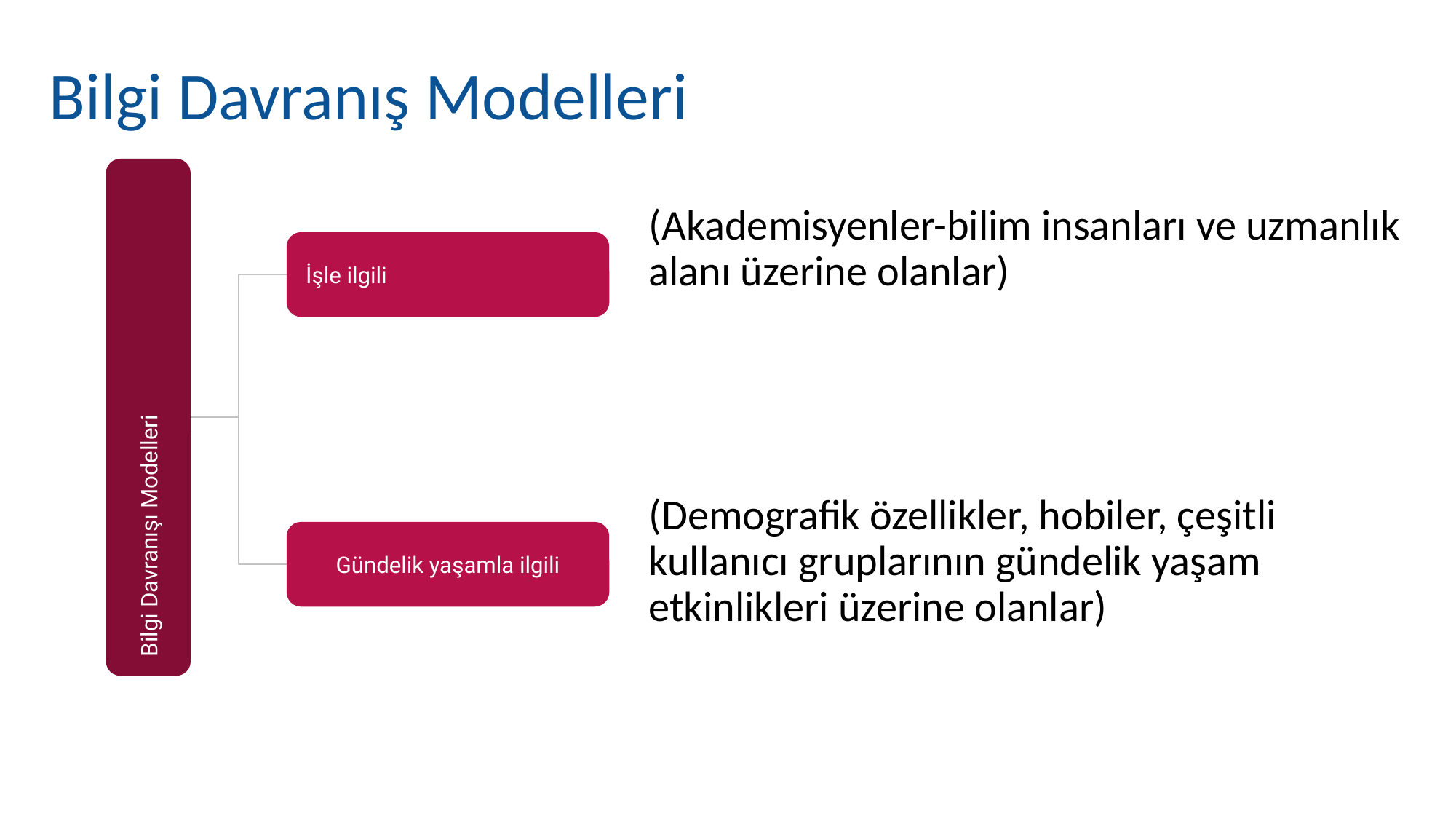

# Bilgi Davranış Modelleri

(Akademisyenler-bilim insanları ve uzmanlık alanı üzerine olanlar)

(Demografik özellikler, hobiler, çeşitli kullanıcı gruplarının gündelik yaşam etkinlikleri üzerine olanlar)
İşle ilgili
Bilgi Davranışı Modelleri
Gündelik yaşamla ilgili